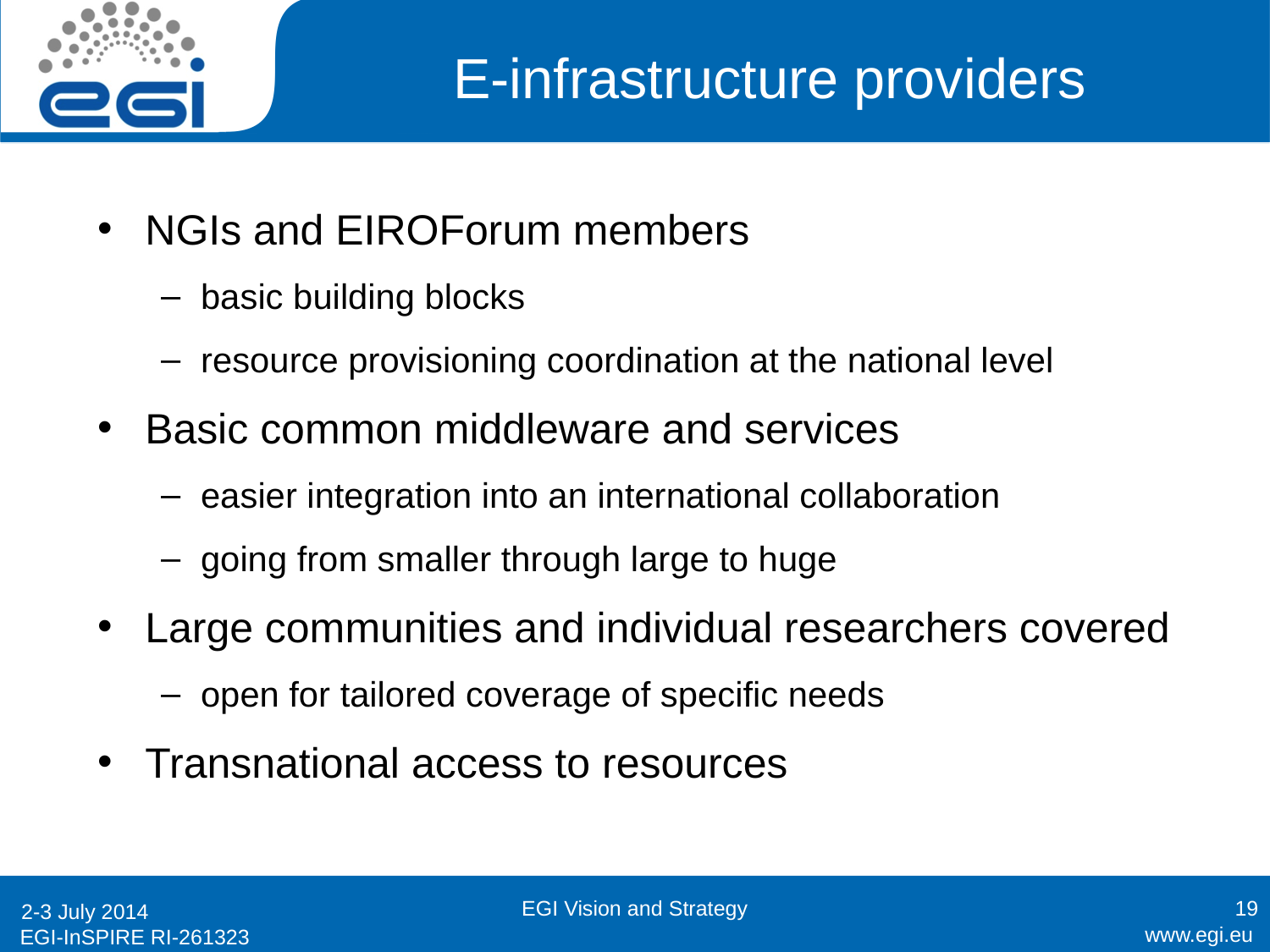

# E-infrastructure providers
NGIs and EIROForum members
basic building blocks
resource provisioning coordination at the national level
Basic common middleware and services
easier integration into an international collaboration
going from smaller through large to huge
Large communities and individual researchers covered
open for tailored coverage of specific needs
Transnational access to resources
EGI Vision and Strategy
19
2-3 July 2014